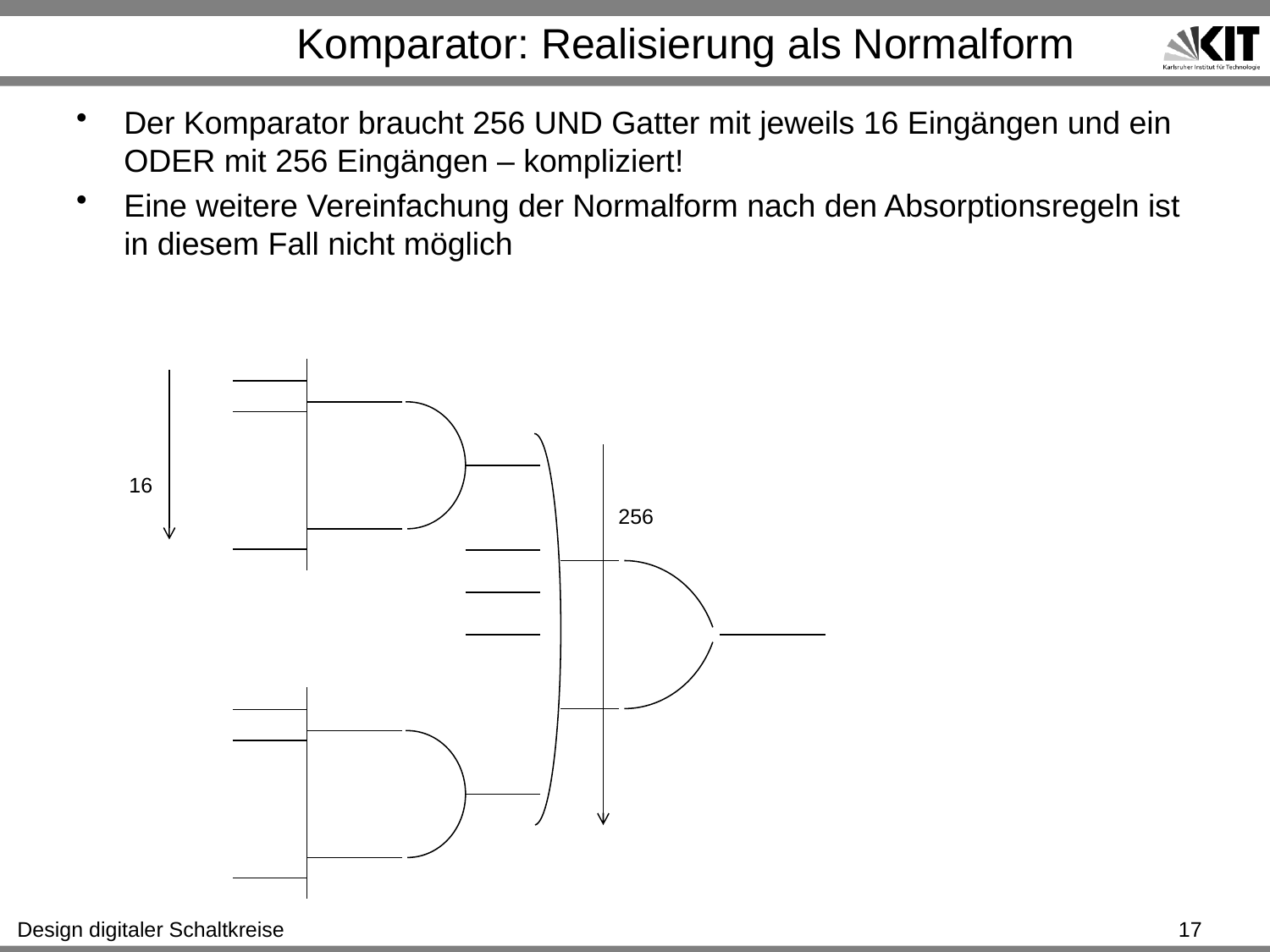

# Komparator: Realisierung als Normalform
Der Komparator braucht 256 UND Gatter mit jeweils 16 Eingängen und ein ODER mit 256 Eingängen – kompliziert!
Eine weitere Vereinfachung der Normalform nach den Absorptionsregeln ist in diesem Fall nicht möglich

16

256